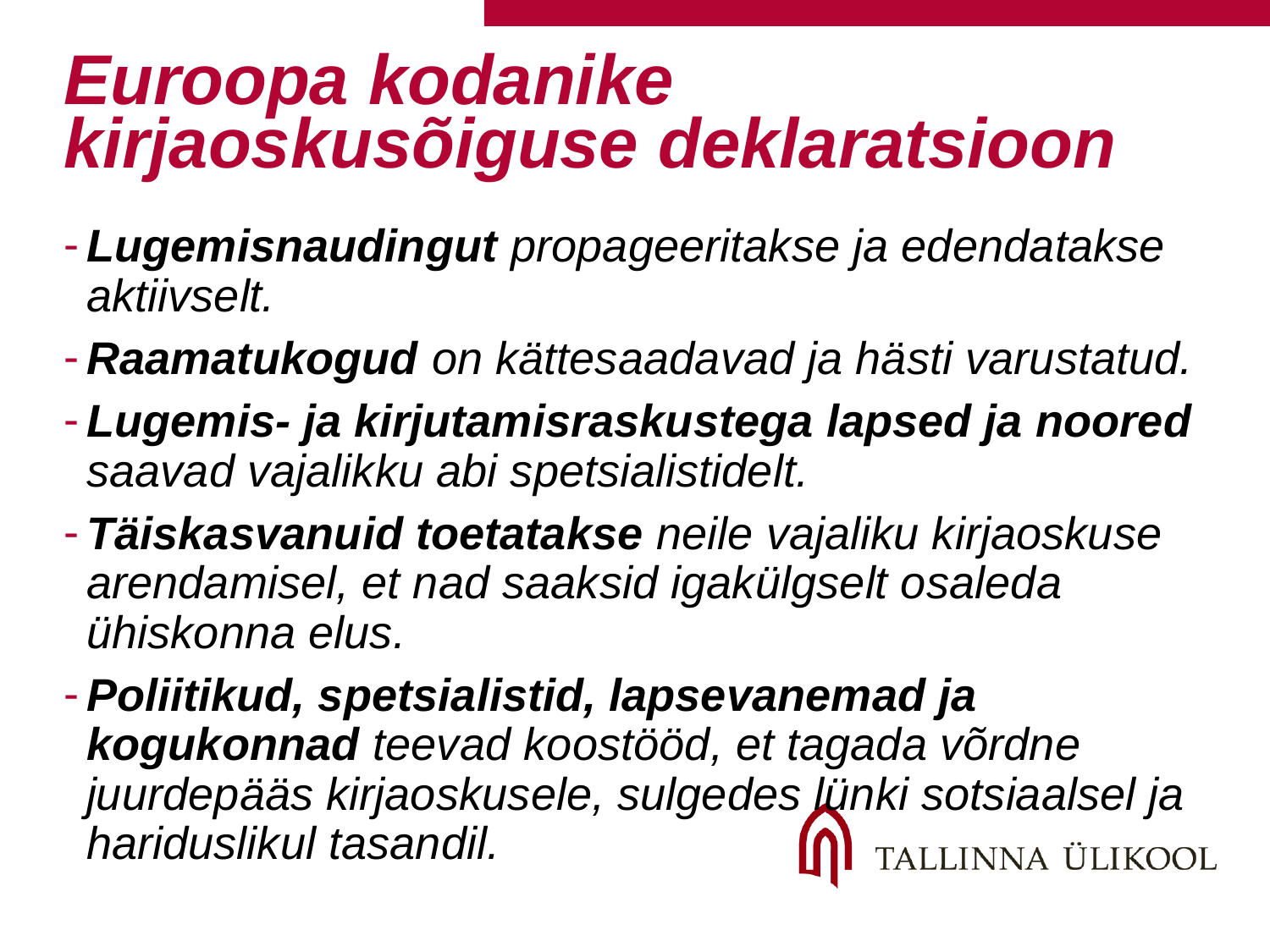

# Euroopa kodanike kirjaoskusõiguse deklaratsioon
Lugemisnaudingut propageeritakse ja edendatakse aktiivselt.
Raamatukogud on kättesaadavad ja hästi varustatud.
Lugemis- ja kirjutamisraskustega lapsed ja noored saavad vajalikku abi spetsialistidelt.
Täiskasvanuid toetatakse neile vajaliku kirjaoskuse arendamisel, et nad saaksid igakülgselt osaleda ühiskonna elus.
Poliitikud, spetsialistid, lapsevanemad ja kogukonnad teevad koostööd, et tagada võrdne juurdepääs kirjaoskusele, sulgedes lünki sotsiaalsel ja hariduslikul tasandil.